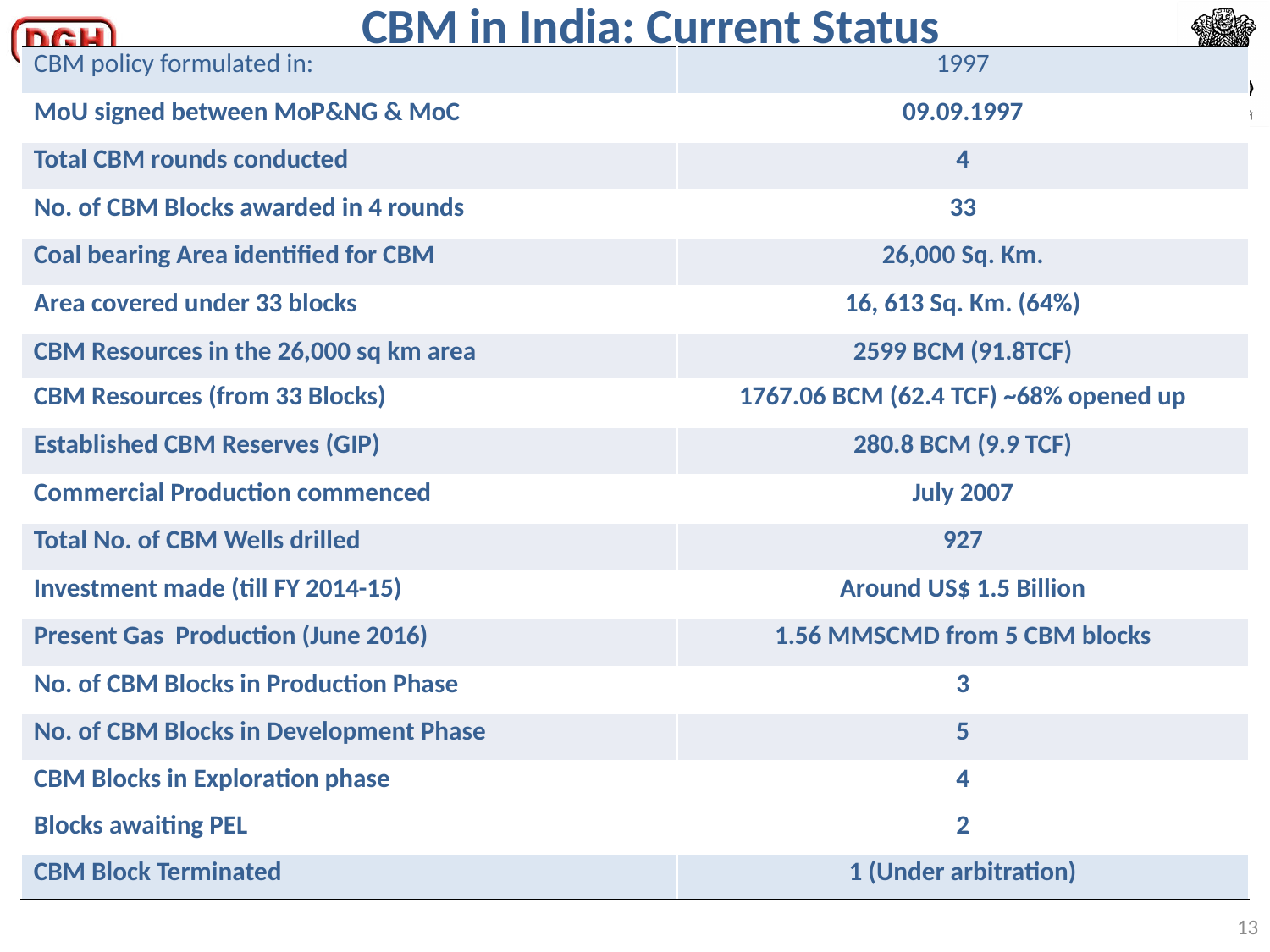

# CBM in India: Current Status
| CBM policy formulated in: | 1997 |
| --- | --- |
| MoU signed between MoP&NG & MoC | 09.09.1997 |
| Total CBM rounds conducted | 4 |
| No. of CBM Blocks awarded in 4 rounds | 33 |
| Coal bearing Area identified for CBM | 26,000 Sq. Km. |
| Area covered under 33 blocks | 16, 613 Sq. Km. (64%) |
| CBM Resources in the 26,000 sq km area | 2599 BCM (91.8TCF) |
| CBM Resources (from 33 Blocks) | 1767.06 BCM (62.4 TCF) ~68% opened up |
| Established CBM Reserves (GIP) | 280.8 BCM (9.9 TCF) |
| Commercial Production commenced | July 2007 |
| Total No. of CBM Wells drilled | 927 |
| Investment made (till FY 2014-15) | Around US$ 1.5 Billion |
| Present Gas Production (June 2016) | 1.56 MMSCMD from 5 CBM blocks |
| No. of CBM Blocks in Production Phase | 3 |
| No. of CBM Blocks in Development Phase | 5 |
| CBM Blocks in Exploration phase | 4 |
| Blocks awaiting PEL | 2 |
| CBM Block Terminated | 1 (Under arbitration) |
13